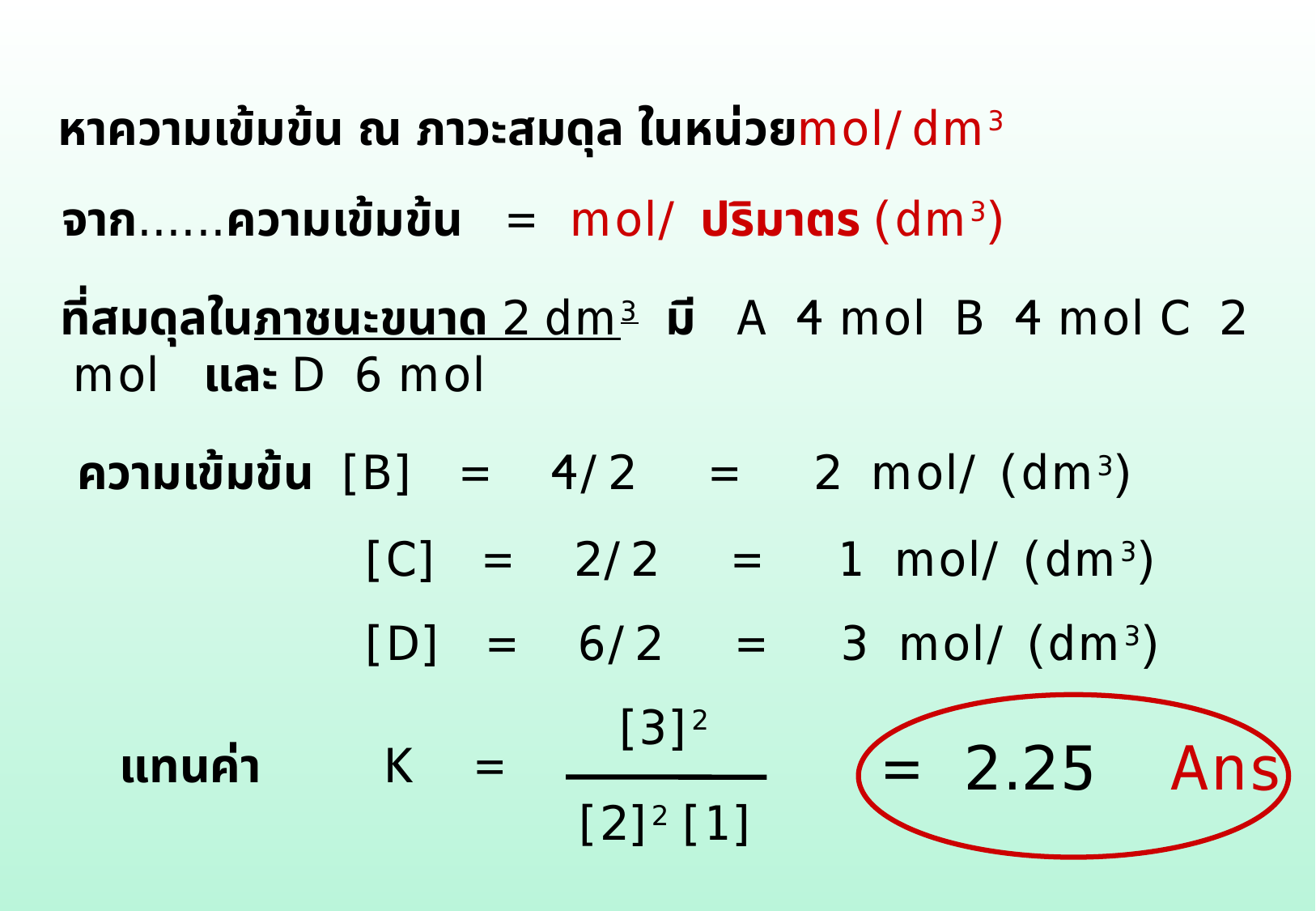

หาความเข้มข้น ณ ภาวะสมดุล ในหน่วยmol/dm3
จาก......ความเข้มข้น   =  mol/ ปริมาตร (dm3)
ที่สมดุลในภาชนะขนาด 2 dm3  มี   A   4 mol   B  4 mol C  2  mol   และ D  6 mol
ความเข้มข้น  [B]   =    4/2     =     2  mol/ (dm3)
[C]   =    2/2     =     1  mol/ (dm3)
[D]   =    6/2     =     3  mol/ (dm3)
   [3]2
แทนค่า         K    =

[2]2 [1]

=  2.25    Ans